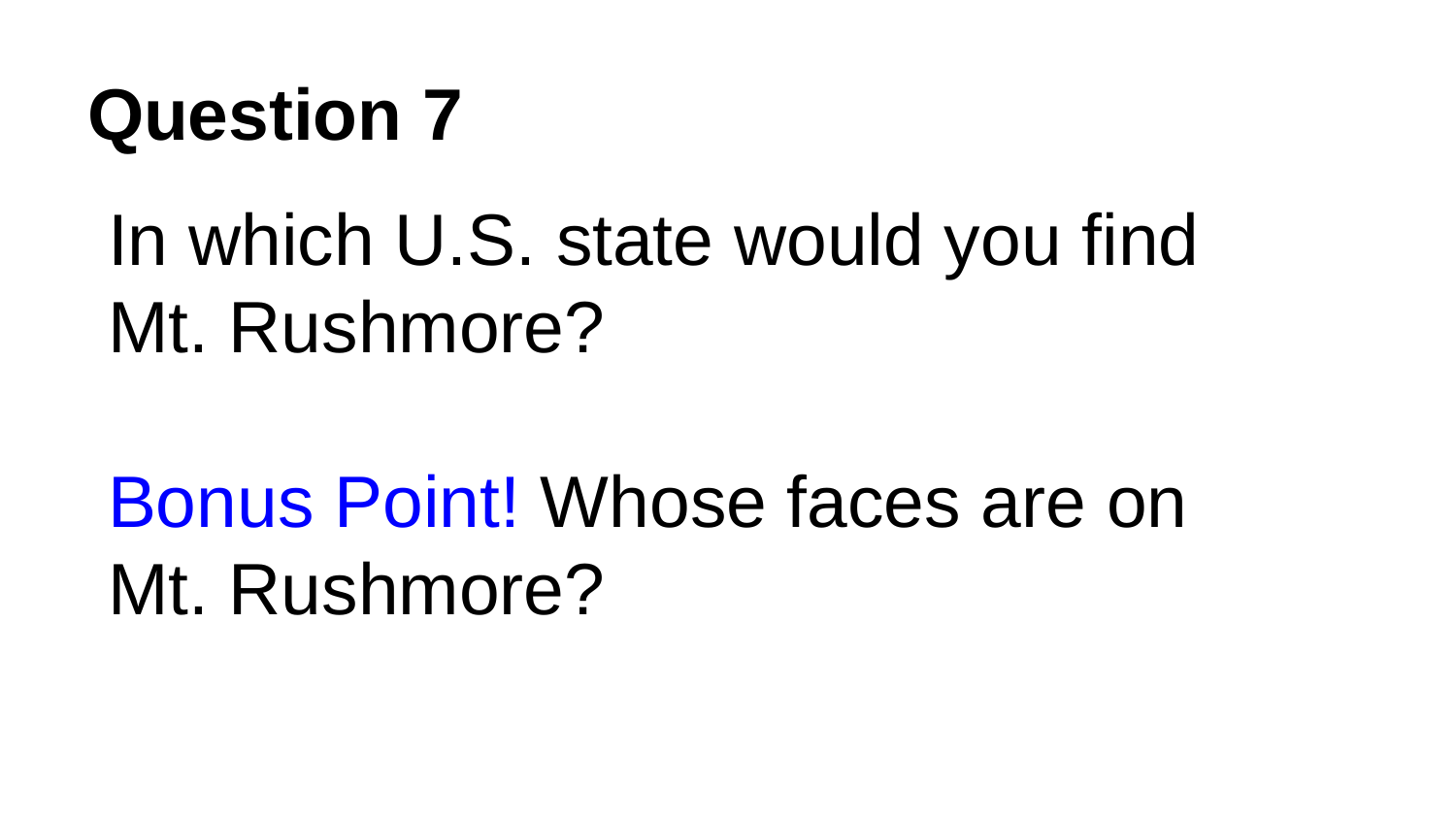

# Question 7
In which U.S. state would you find Mt. Rushmore?
Bonus Point! Whose faces are on Mt. Rushmore?